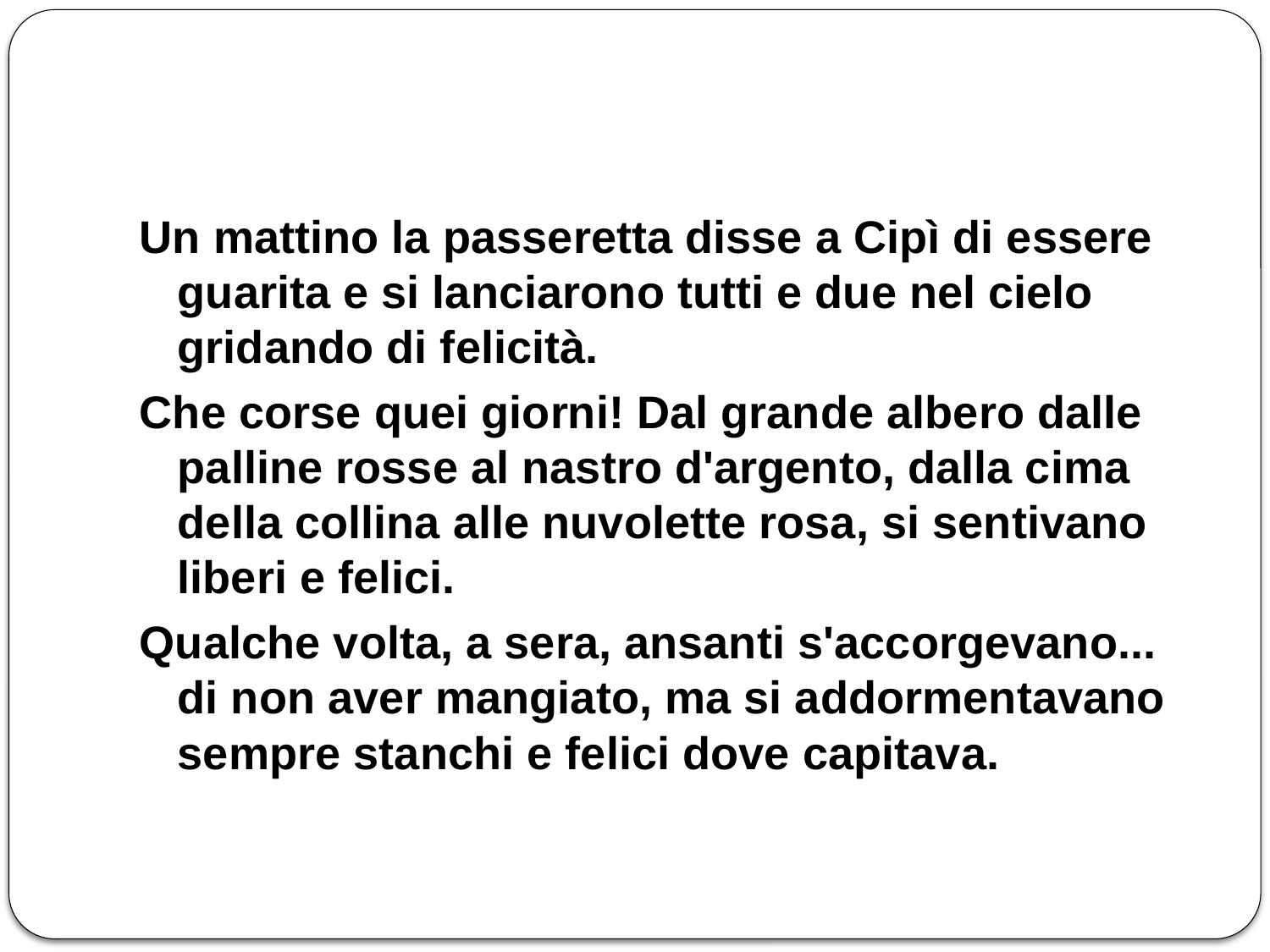

Un mattino la passeretta disse a Cipì di essere guarita e si lanciarono tutti e due nel cielo gridando di felicità.
Che corse quei giorni! Dal grande albero dalle palline rosse al nastro d'argento, dalla cima della collina alle nuvolette rosa, si sentivano liberi e felici.
Qualche volta, a sera, ansanti s'accorgevano... di non aver mangiato, ma si addormentavano sempre stanchi e felici dove capitava.